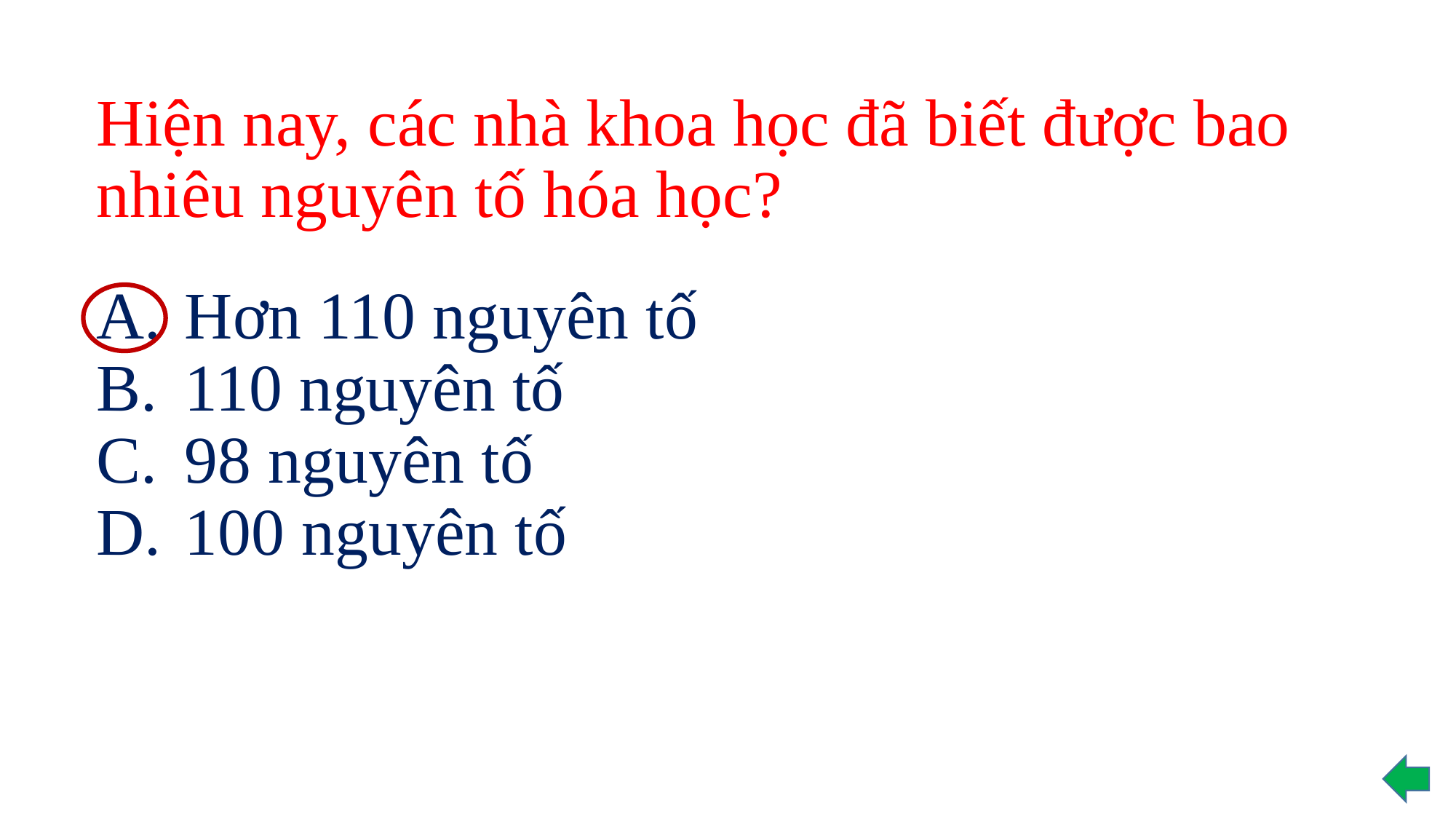

# Hiện nay, các nhà khoa học đã biết được bao nhiêu nguyên tố hóa học?
Hơn 110 nguyên tố
110 nguyên tố
98 nguyên tố
100 nguyên tố